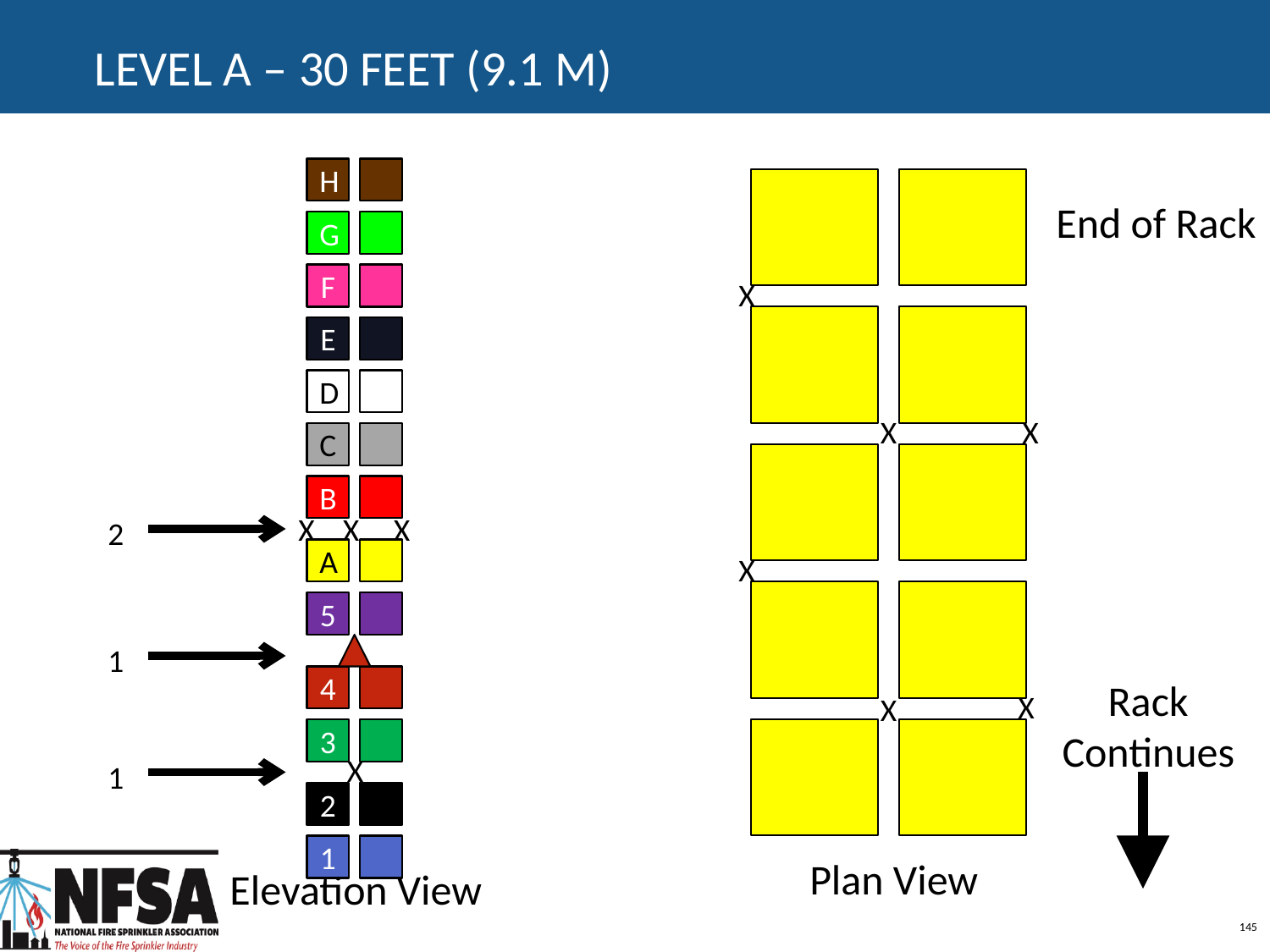

# Level A – 30 feet (9.1 m)
H

End of Rack
G

F

X

E

D

X
X
C

B

X
X
X
2
A

X

5

1

4

Rack Continues
X
X
3

X
1
2

1

Plan View
Elevation View
145